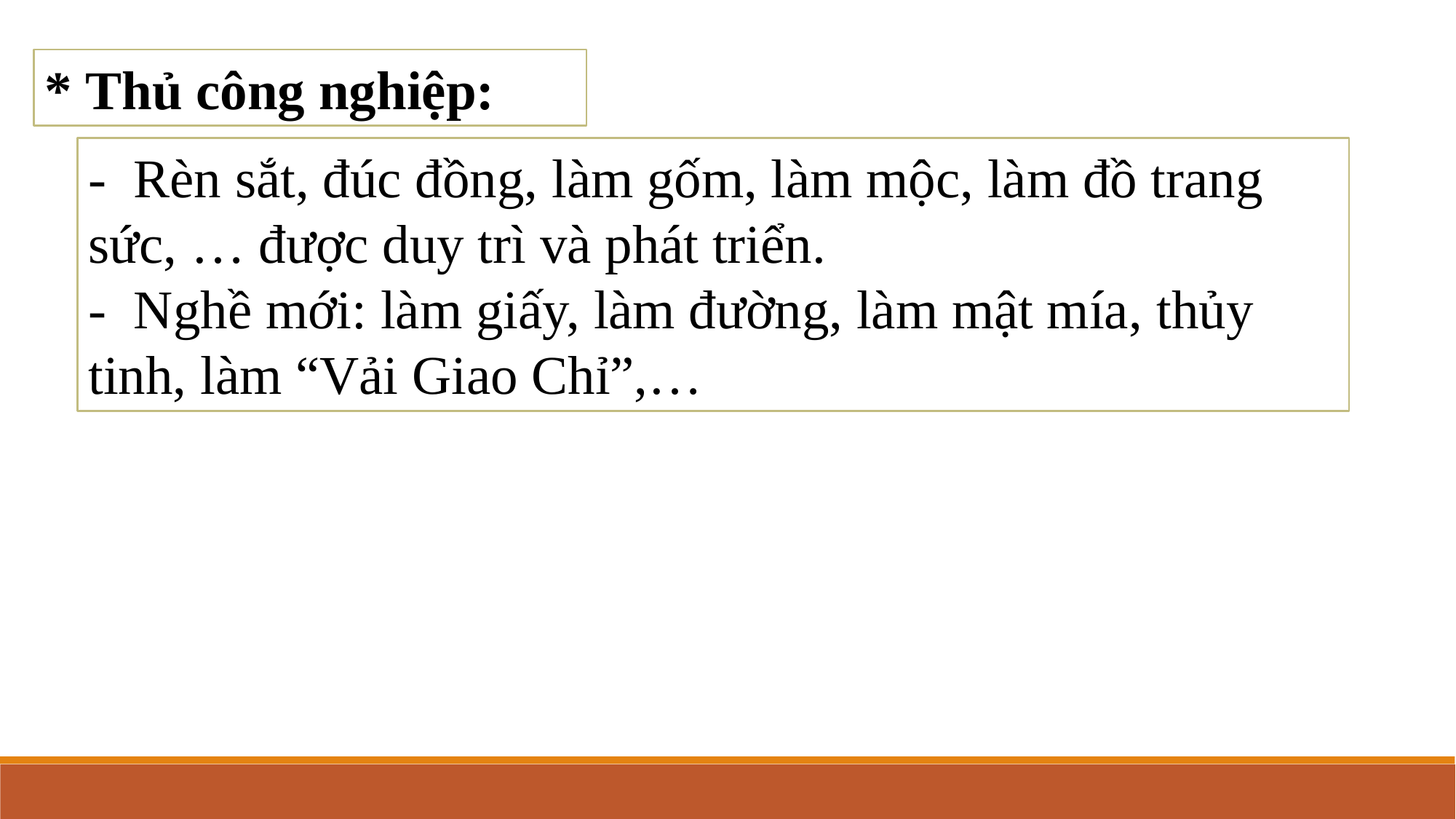

* Thủ công nghiệp:
-  Rèn sắt, đúc đồng, làm gốm, làm mộc, làm đồ trang sức, … được duy trì và phát triển.
-  Nghề mới: làm giấy, làm đường, làm mật mía, thủy tinh, làm “Vải Giao Chỉ”,…